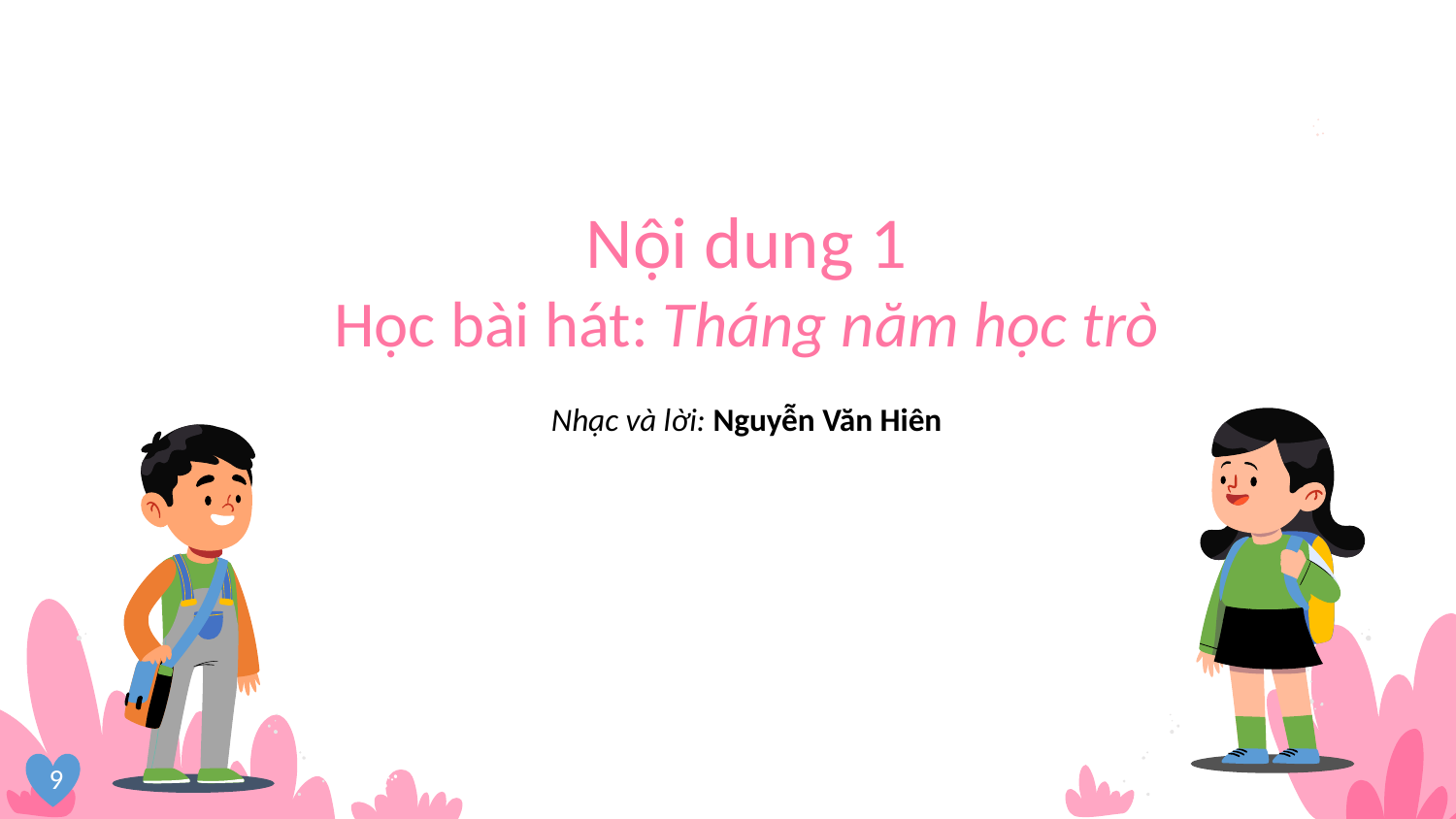

Nội dung 1
Học bài hát: Tháng năm học trò

Nhạc và lời: Nguyễn Văn Hiên

9